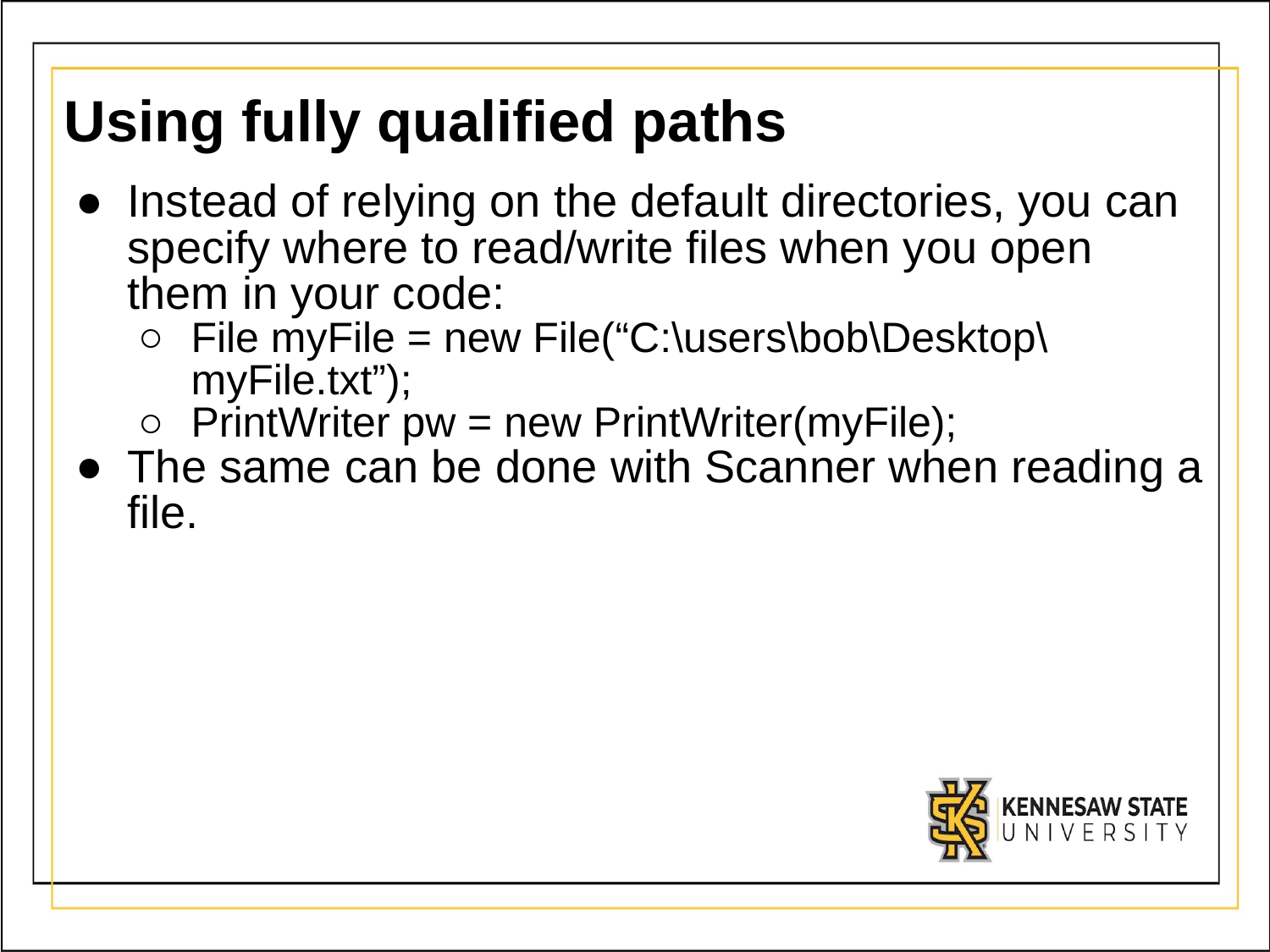

# Using fully qualified paths
Instead of relying on the default directories, you can specify where to read/write files when you open them in your code:
File myFile = new File(“C:\users\bob\Desktop\myFile.txt”);
PrintWriter pw = new PrintWriter(myFile);
The same can be done with Scanner when reading a file.